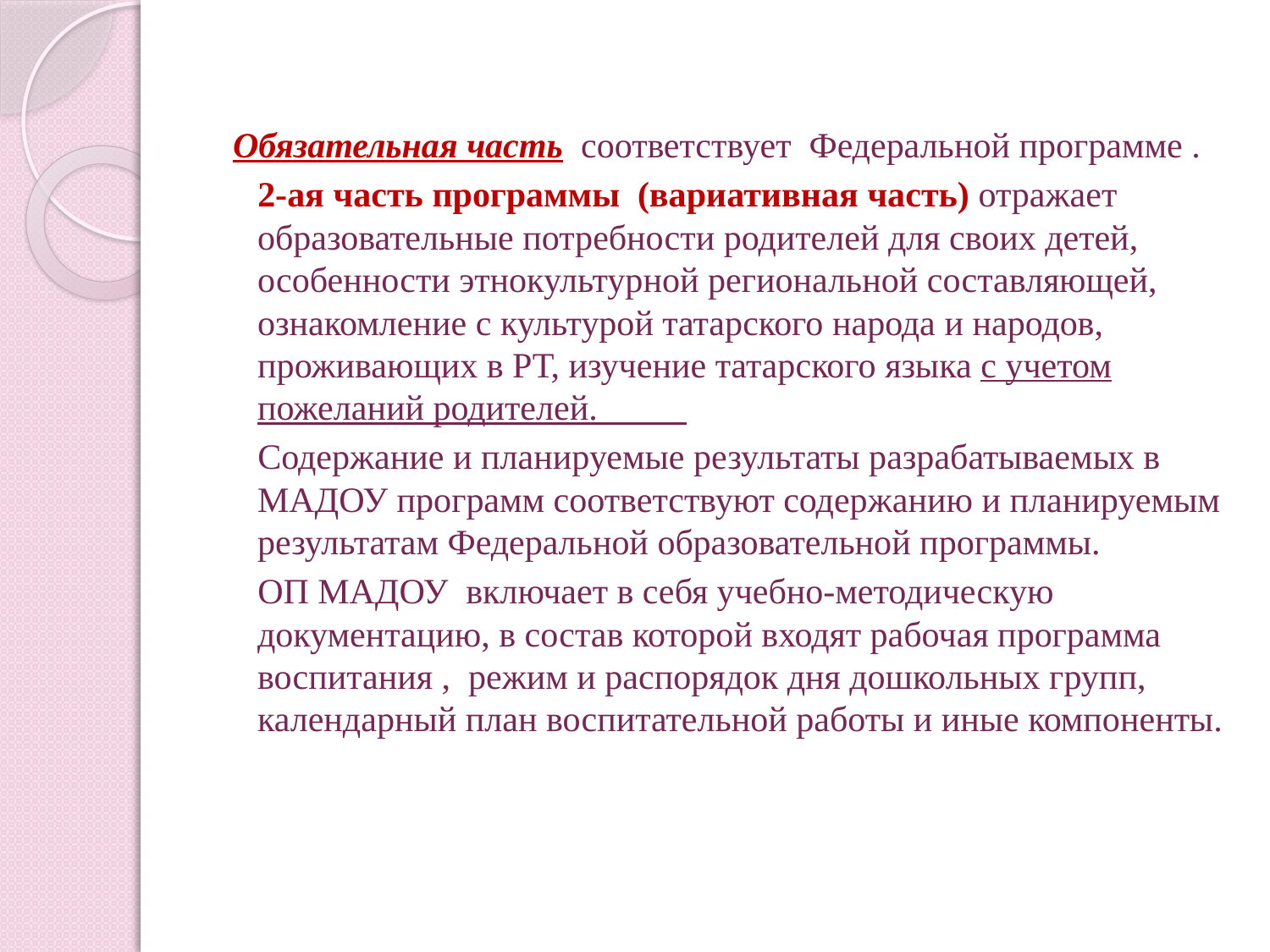

Обязательная часть  соответствует  Федеральной программе .
    2-ая часть программы  (вариативная часть) отражает образовательные потребности родителей для своих детей, особенности этнокультурной региональной составляющей, ознакомление с культурой татарского народа и народов, проживающих в РТ, изучение татарского языка с учетом пожеланий родителей.
    Содержание и планируемые результаты разрабатываемых в МАДОУ программ соответствуют содержанию и планируемым результатам Федеральной образовательной программы.
    ОП МАДОУ  включает в себя учебно-методическую документацию, в состав которой входят рабочая программа воспитания ,  режим и распорядок дня дошкольных групп,  календарный план воспитательной работы и иные компоненты.